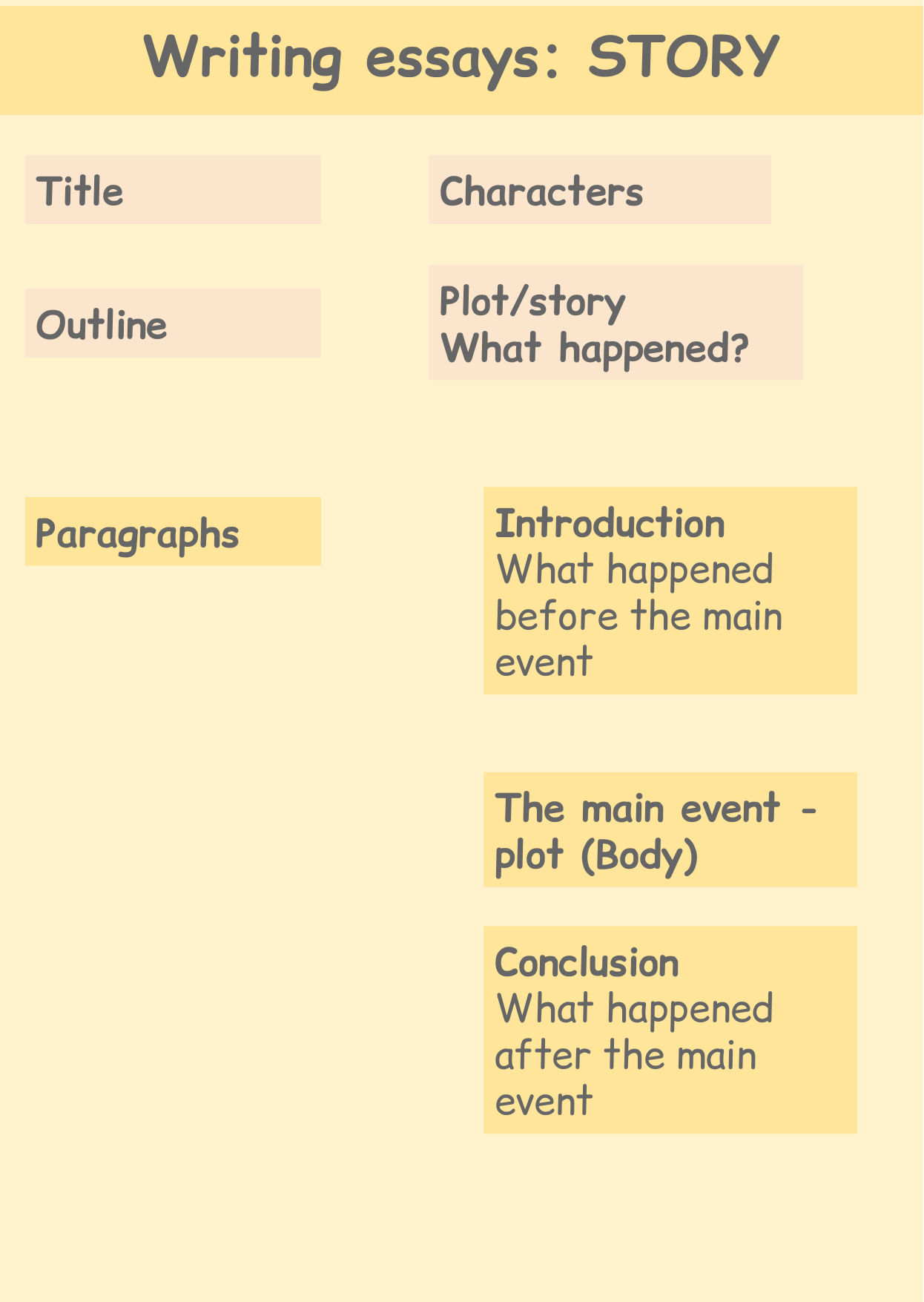

Writing essays: STORY
Title
Characters
Plot/story
What happened?
Outline
Introduction
What happened before the main event
Paragraphs
The main event - plot (Body)
Conclusion
What happened after the main event